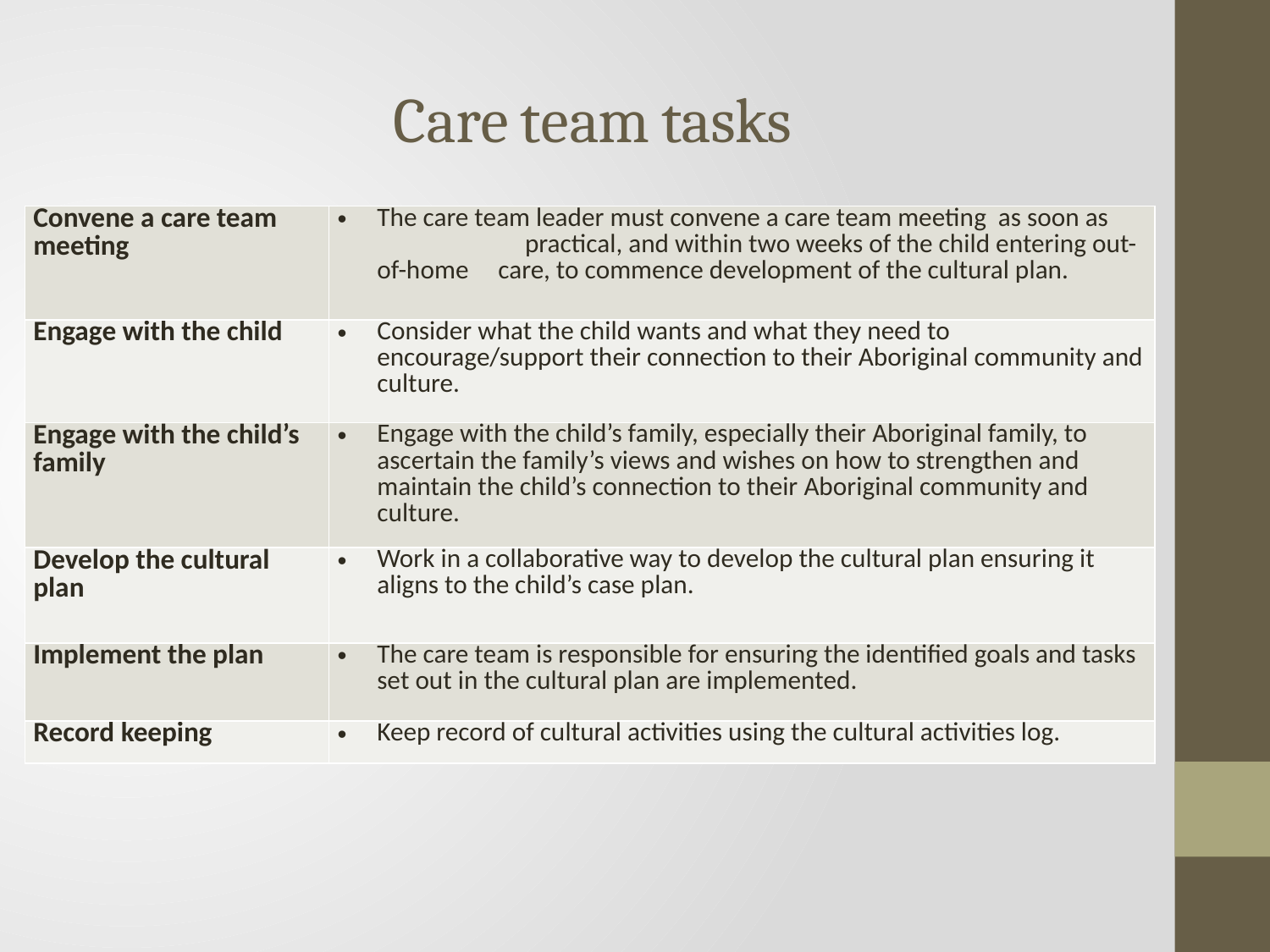

# Care team tasks
| Convene a care team meeting | The care team leader must convene a care team meeting as soon as practical, and within two weeks of the child entering out-of-home care, to commence development of the cultural plan. |
| --- | --- |
| Engage with the child | Consider what the child wants and what they need to encourage/support their connection to their Aboriginal community and culture. |
| Engage with the child’s family | Engage with the child’s family, especially their Aboriginal family, to ascertain the family’s views and wishes on how to strengthen and maintain the child’s connection to their Aboriginal community and culture. |
| Develop the cultural plan | Work in a collaborative way to develop the cultural plan ensuring it aligns to the child’s case plan. |
| Implement the plan | The care team is responsible for ensuring the identified goals and tasks set out in the cultural plan are implemented. |
| Record keeping | Keep record of cultural activities using the cultural activities log. |